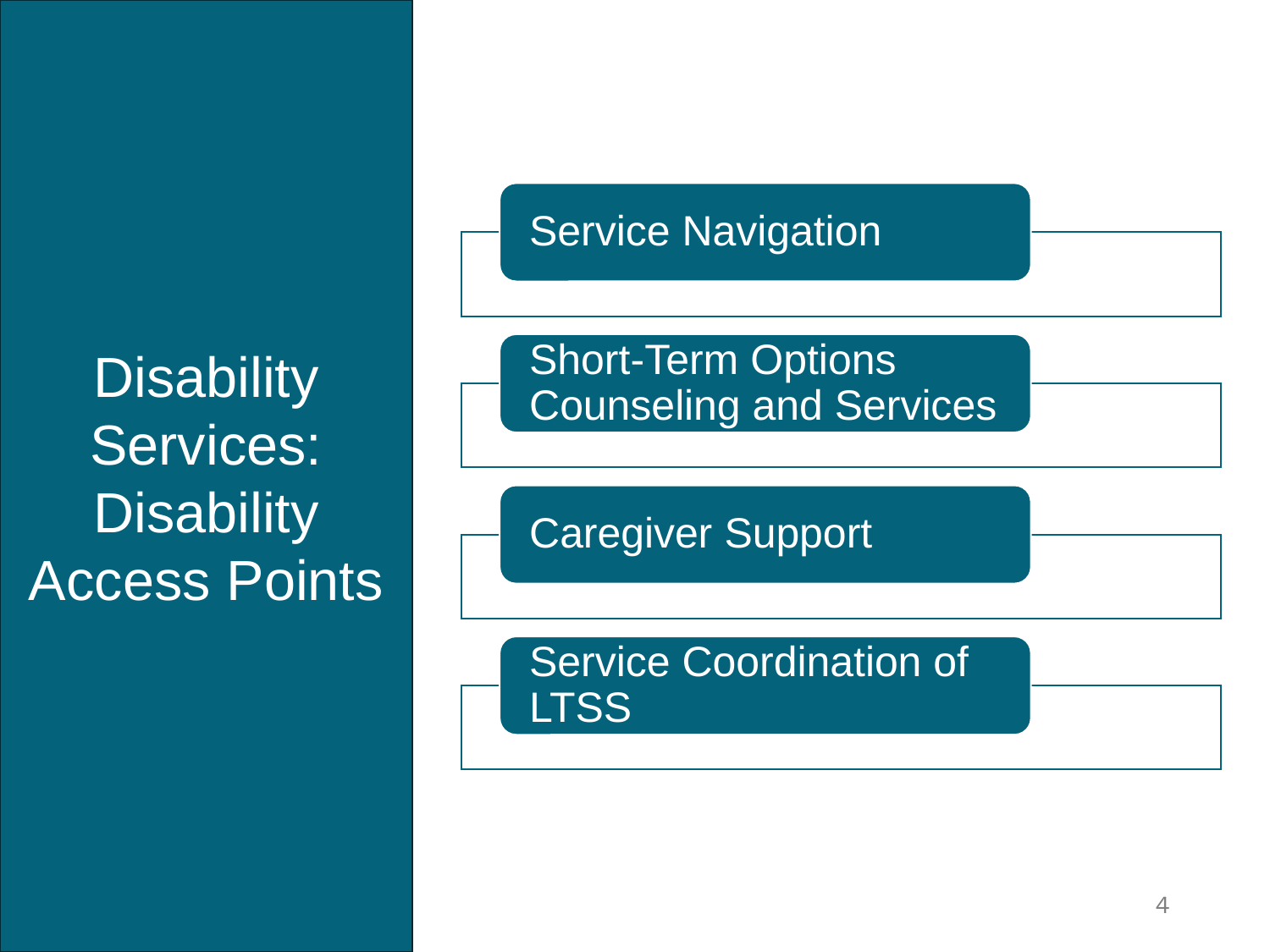

Disability Services: Disability Access Points
Service Navigation
Short-Term Options Counseling and Services
Caregiver Support
Service Coordination of LTSS

4